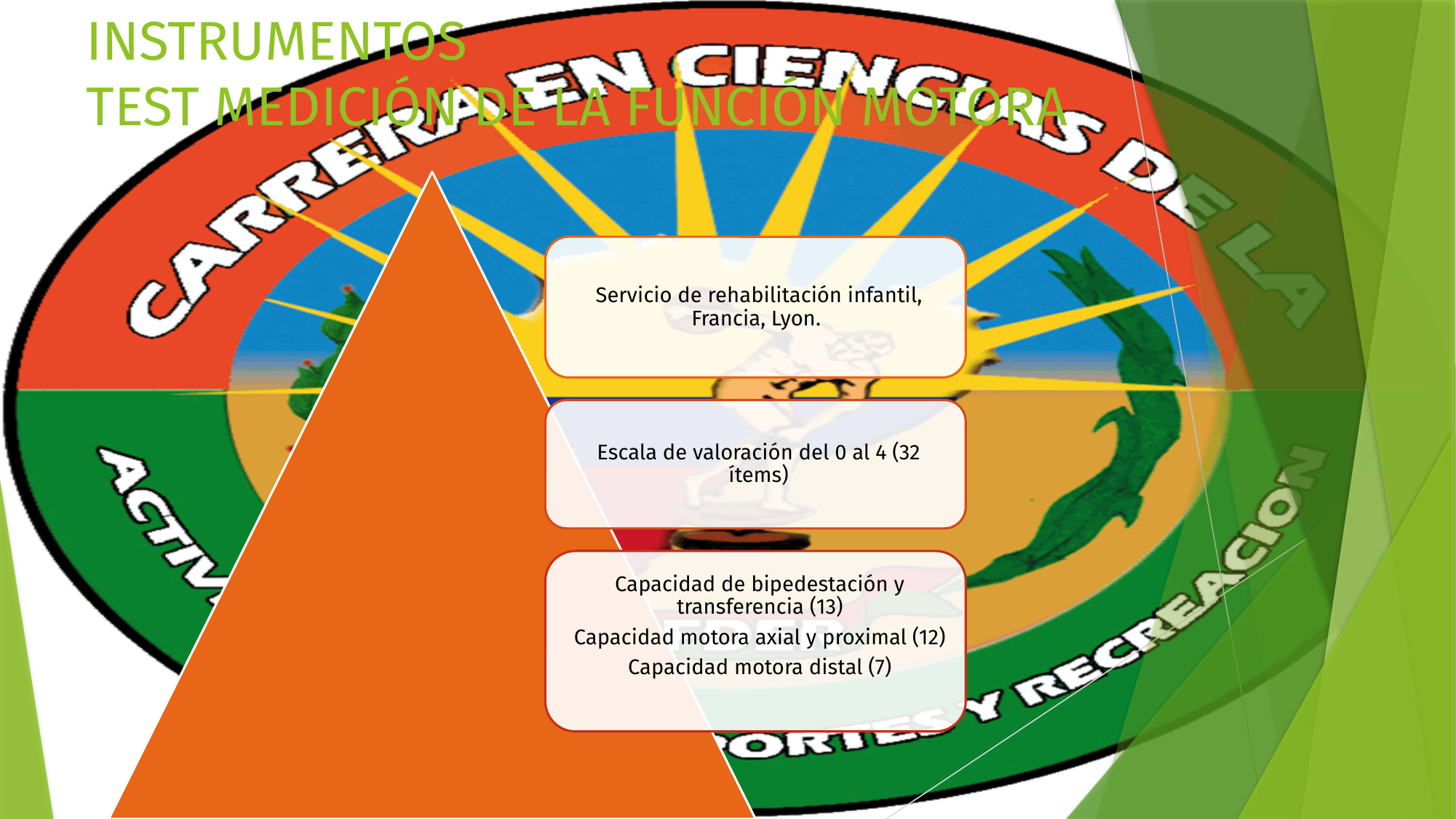

# INSTRUMENTOS TEST MEDICIÓN DE LA FUNCIÓN MOTORA
Servicio de rehabilitación infantil, Francia, Lyon.
Escala de valoración del 0 al 4 (32 ítems)
Capacidad de bipedestación y transferencia (13)
Capacidad motora axial y proximal (12)
Capacidad motora distal (7)